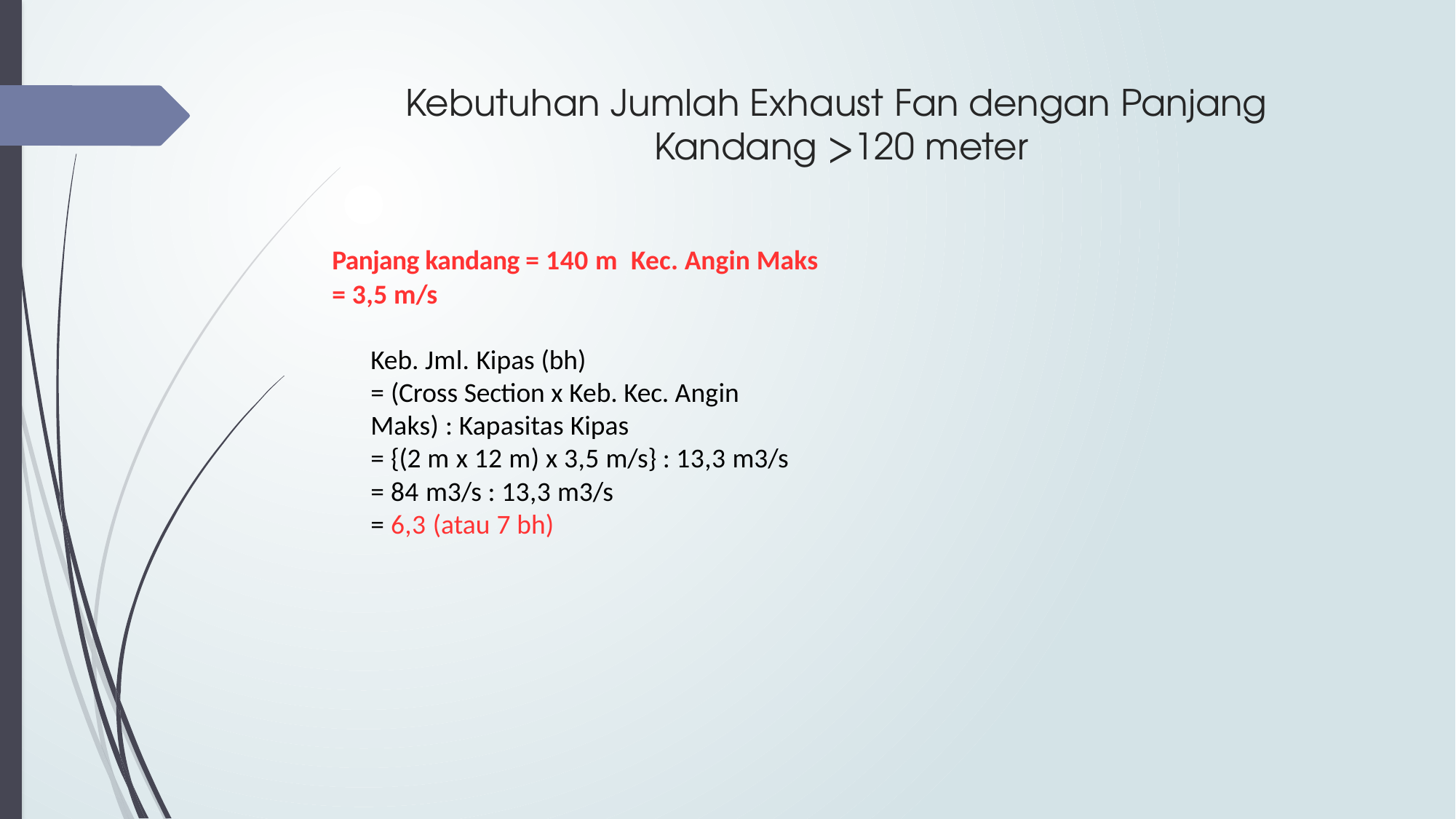

# Kebutuhan Jumlah Exhaust Fan dengan Panjang  Kandang >120 meter
Panjang kandang = 140 m  Kec. Angin Maks = 3,5 m/s

Keb. Jml. Kipas (bh)
= (Cross Section x Keb. Kec. Angin Maks) : Kapasitas Kipas
= {(2 m x 12 m) x 3,5 m/s} : 13,3 m3/s
= 84 m3/s : 13,3 m3/s
= 6,3 (atau 7 bh)